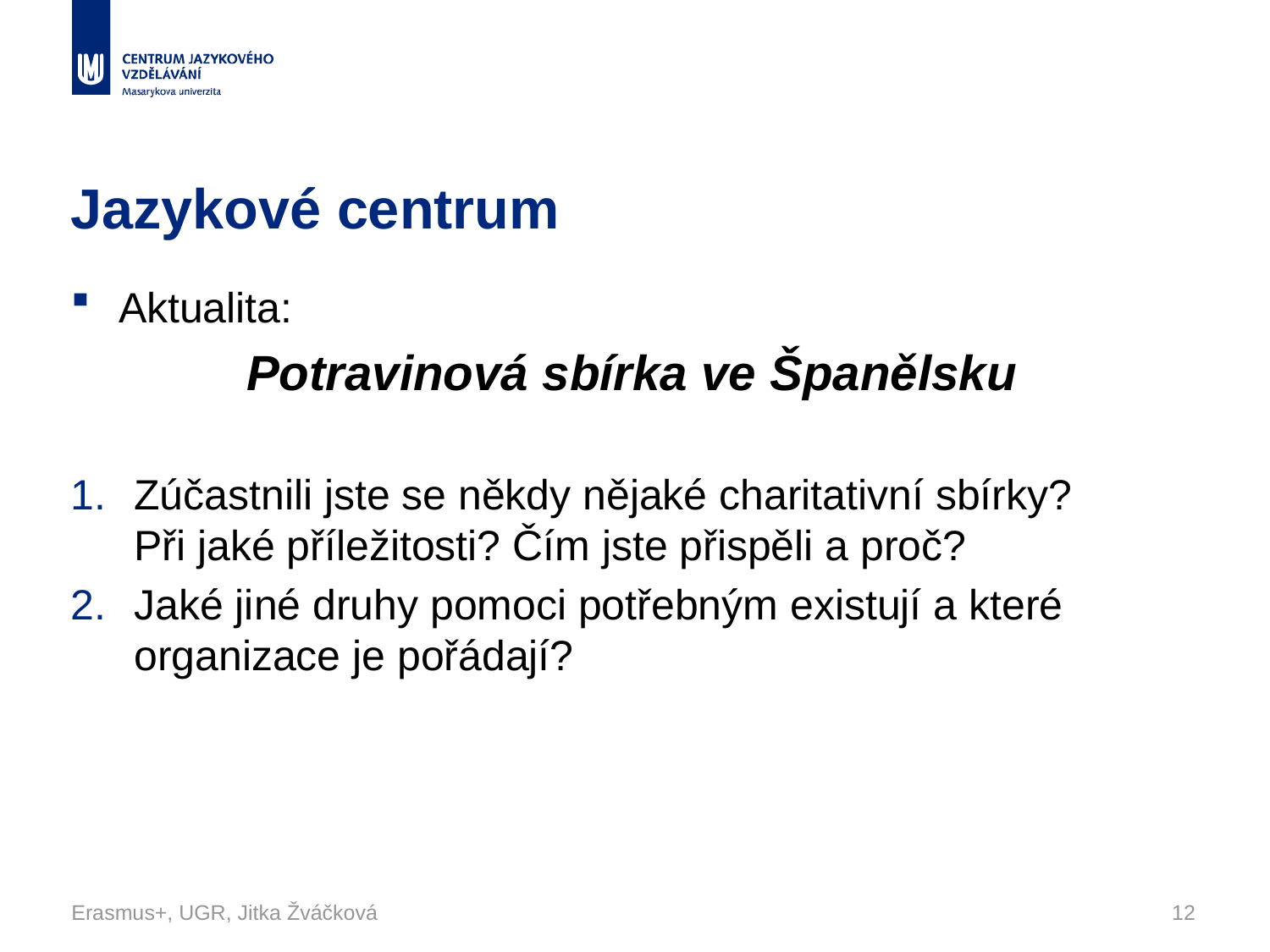

# Jazykové centrum
Aktualita:
Potravinová sbírka ve Španělsku

Zúčastnili jste se někdy nějaké charitativní sbírky?
Při jaké příležitosti? Čím jste přispěli a proč?
Jaké jiné druhy pomoci potřebným existují a které organizace je pořádají?
Erasmus+, UGR, Jitka Žváčková
12